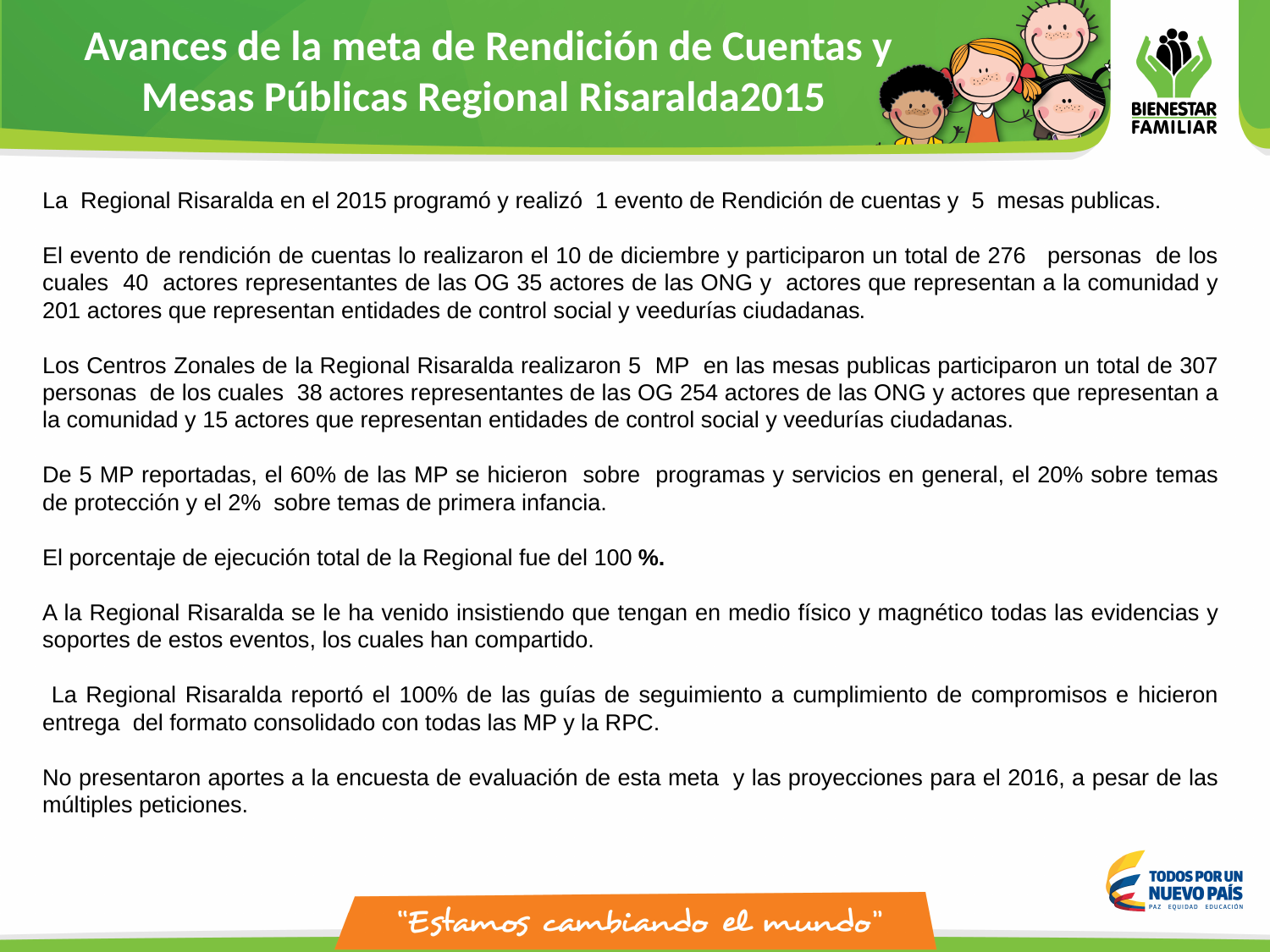

Avances de la meta de Rendición de Cuentas y Mesas Públicas Regional Risaralda2015

La  Regional Risaralda en el 2015 programó y realizó  1 evento de Rendición de cuentas y  5  mesas publicas.

El evento de rendición de cuentas lo realizaron el 10 de diciembre y participaron un total de 276   personas  de los cuales  40  actores representantes de las OG 35 actores de las ONG y  actores que representan a la comunidad y 201 actores que representan entidades de control social y veedurías ciudadanas.

Los Centros Zonales de la Regional Risaralda realizaron 5  MP  en las mesas publicas participaron un total de 307 personas  de los cuales  38 actores representantes de las OG 254 actores de las ONG y actores que representan a la comunidad y 15 actores que representan entidades de control social y veedurías ciudadanas.

De 5 MP reportadas, el 60% de las MP se hicieron  sobre  programas y servicios en general, el 20% sobre temas de protección y el 2%  sobre temas de primera infancia.

El porcentaje de ejecución total de la Regional fue del 100 %.

A la Regional Risaralda se le ha venido insistiendo que tengan en medio físico y magnético todas las evidencias y soportes de estos eventos, los cuales han compartido.

 La Regional Risaralda reportó el 100% de las guías de seguimiento a cumplimiento de compromisos e hicieron entrega  del formato consolidado con todas las MP y la RPC.

No presentaron aportes a la encuesta de evaluación de esta meta  y las proyecciones para el 2016, a pesar de las múltiples peticiones.